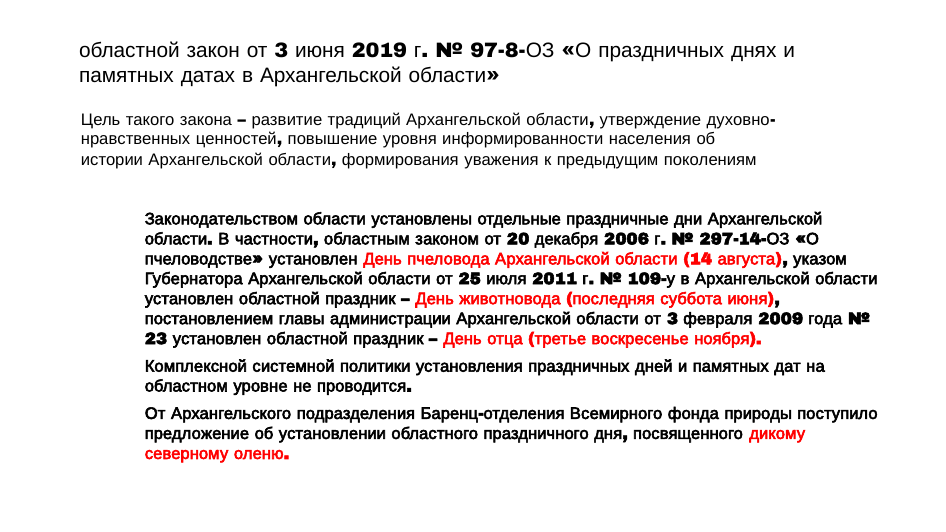

областной закон от 3 июня 2019 г. № 97-8-ОЗ «О праздничных днях и памятных датах в Архангельской области»
Цель такого закона – развитие традиций Архангельской области, утверждение духовно-нравственных ценностей, повышение уровня информированности населения об истории Архангельской области, формирования уважения к предыдущим поколениям
Законодательством области установлены отдельные праздничные дни Архангельской области. В частности, областным законом от 20 декабря 2006 г. № 297-14-ОЗ «О пчеловодстве» установлен День пчеловода Архангельской области (14 августа), указом Губернатора Архангельской области от 25 июля 2011 г. № 109-у в Архангельской области установлен областной праздник – День животновода (последняя суббота июня), постановлением главы администрации Архангельской области от 3 февраля 2009 года № 23 установлен областной праздник – День отца (третье воскресенье ноября).

Комплексной системной политики установления праздничных дней и памятных дат на областном уровне не проводится.

От Архангельского подразделения Баренц-отделения Всемирного фонда природы поступило предложение об установлении областного праздничного дня, посвященного дикому северному оленю.